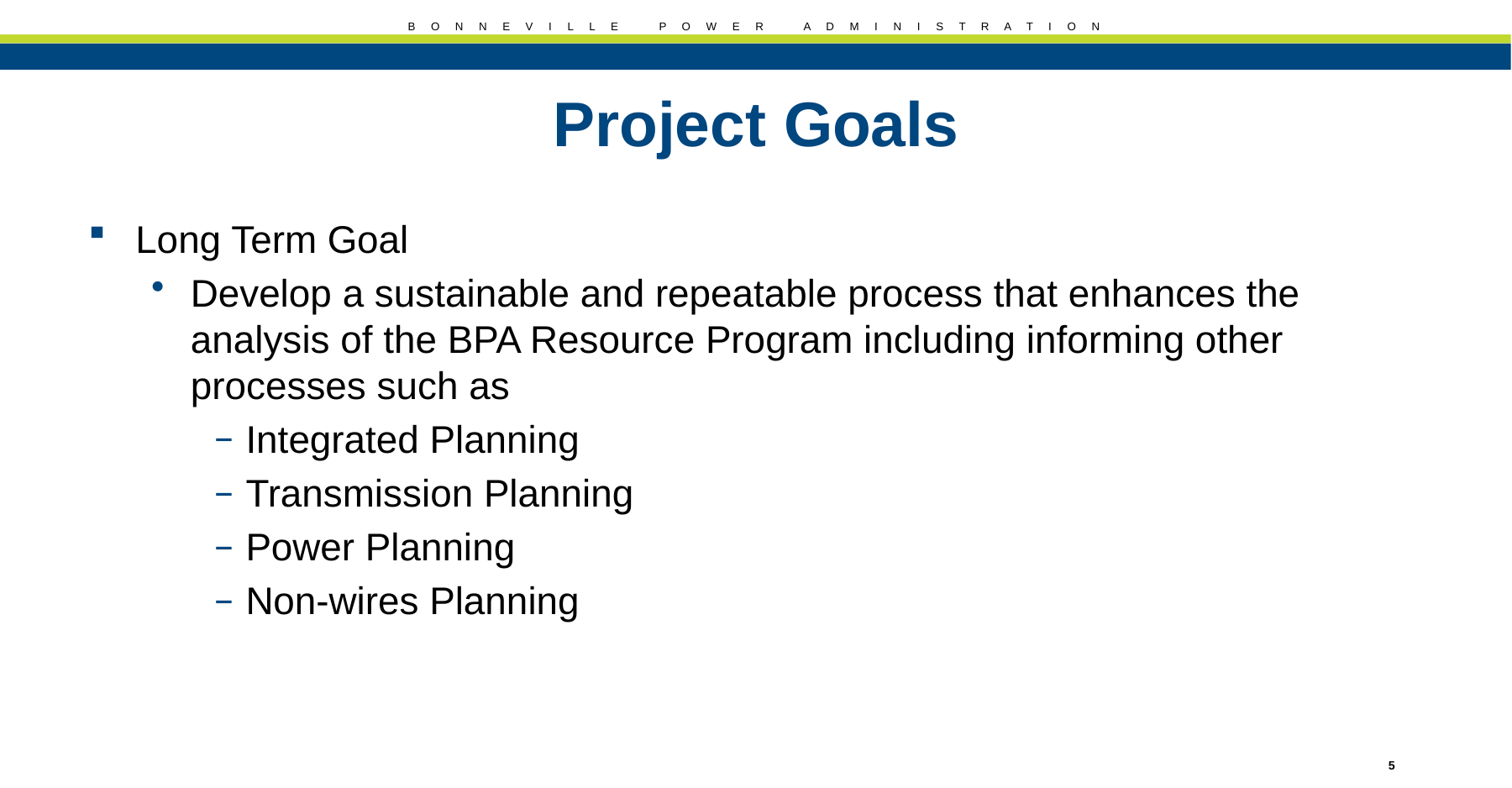

# Project Goals
Long Term Goal
Develop a sustainable and repeatable process that enhances the analysis of the BPA Resource Program including informing other processes such as
Integrated Planning
Transmission Planning
Power Planning
Non-wires Planning

5